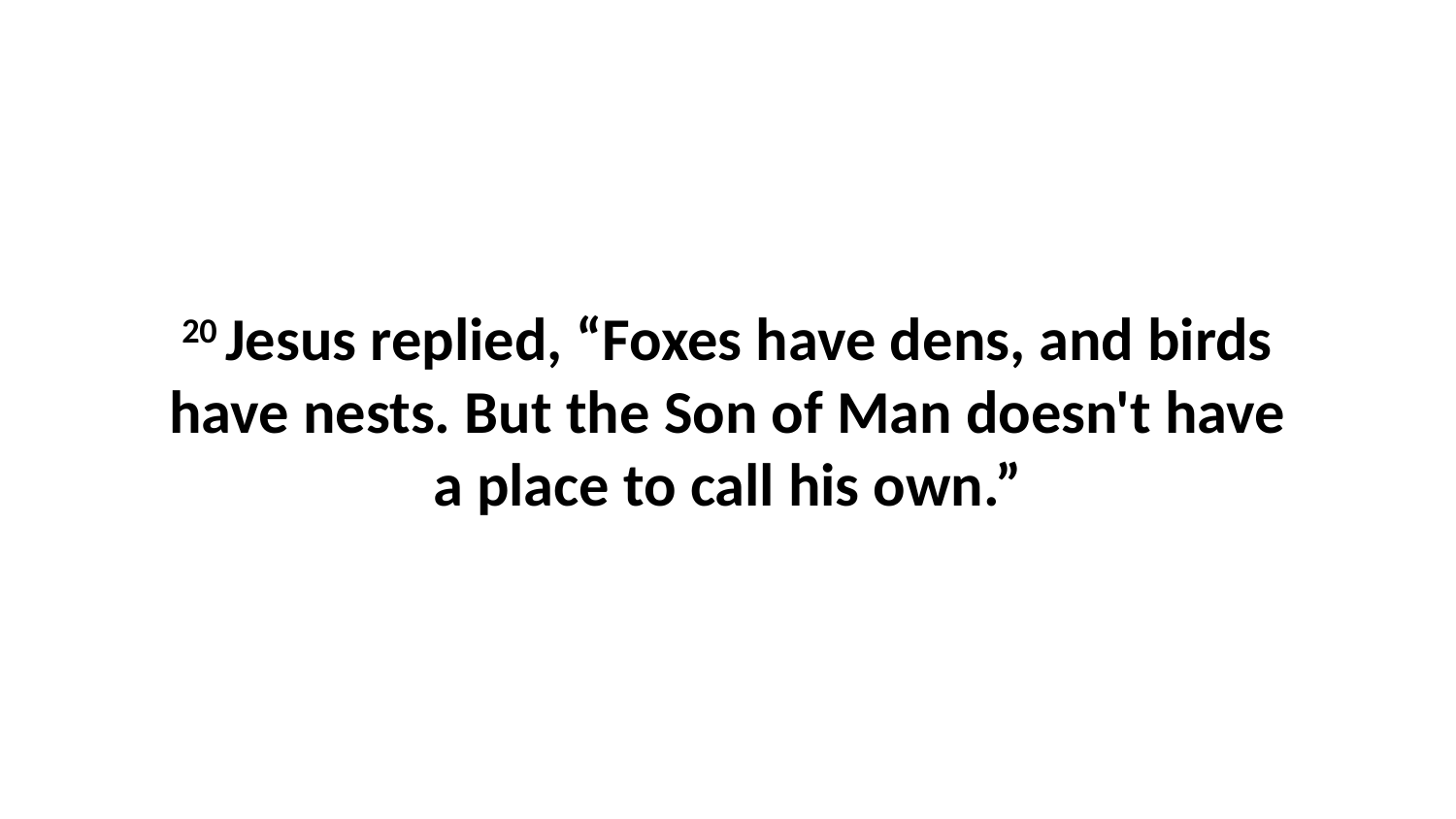

20 Jesus replied, “Foxes have dens, and birds have nests. But the Son of Man doesn't have a place to call his own.”